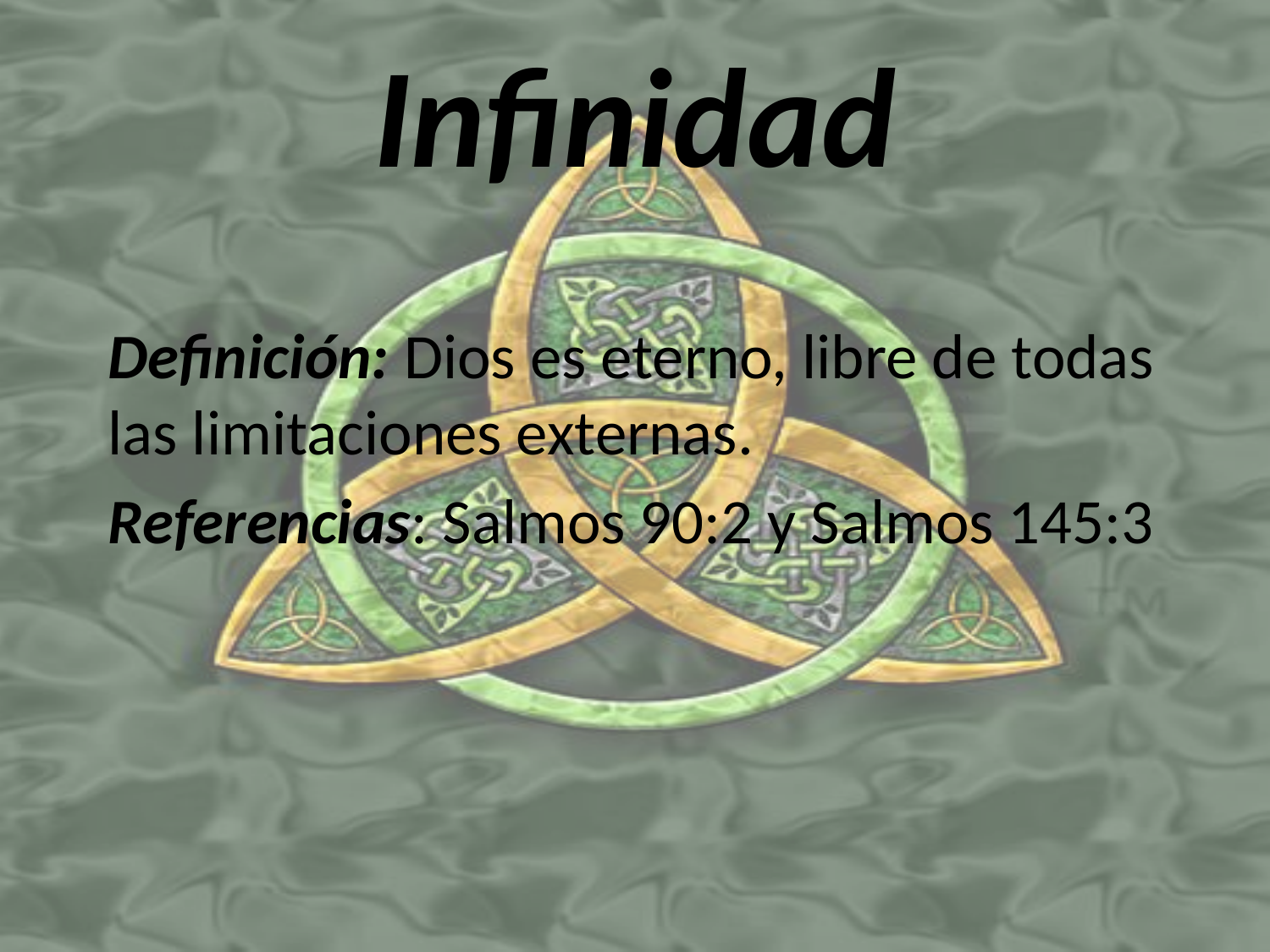

# Infinidad
Definición: Dios es eterno, libre de todas las limitaciones externas.
Referencias: Salmos 90:2 y Salmos 145:3